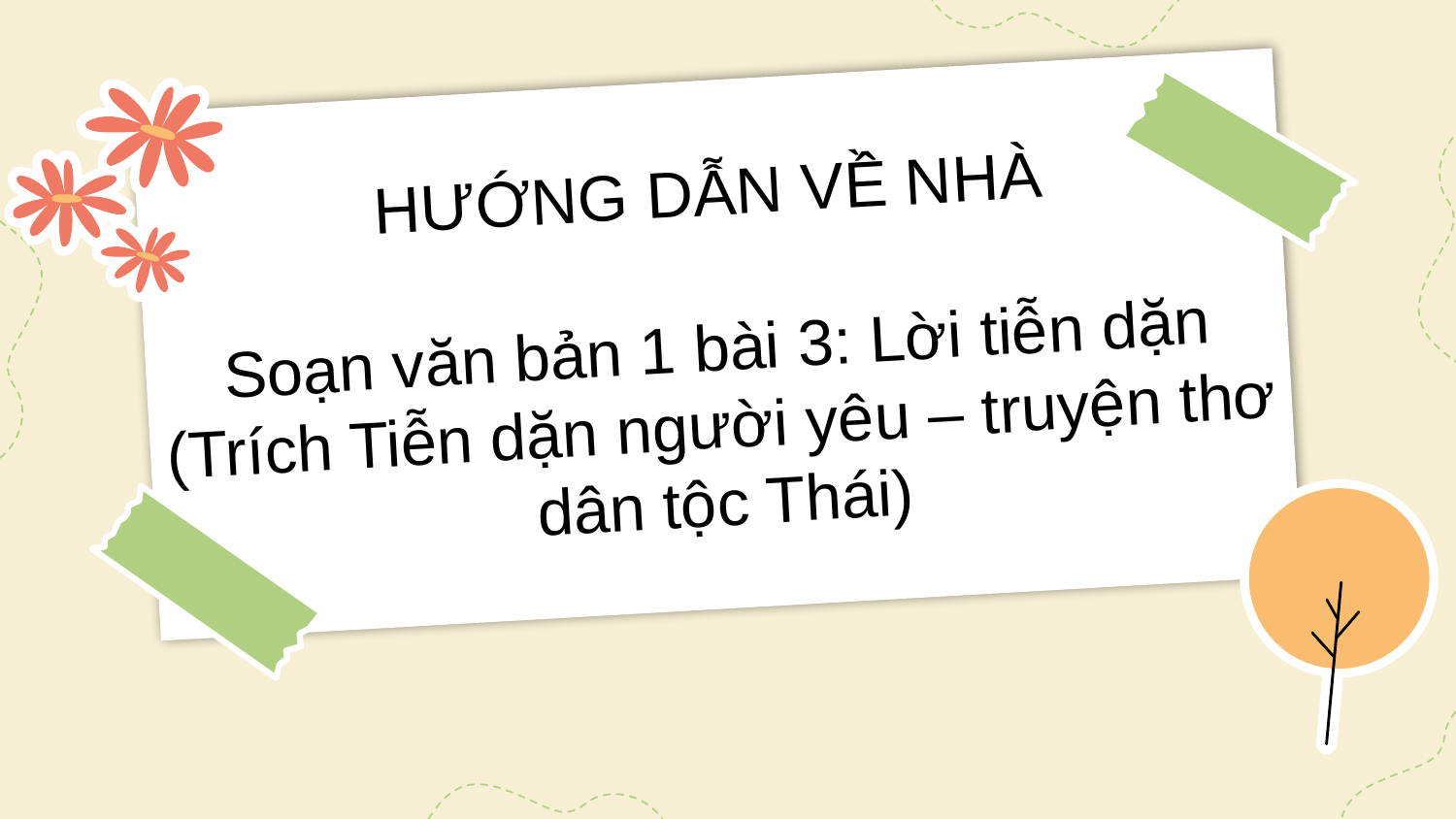

HƯỚNG DẪN VỀ NHÀ

Soạn văn bản 1 bài 3: Lời tiễn dặn (Trích Tiễn dặn người yêu – truyện thơ dân tộc Thái)